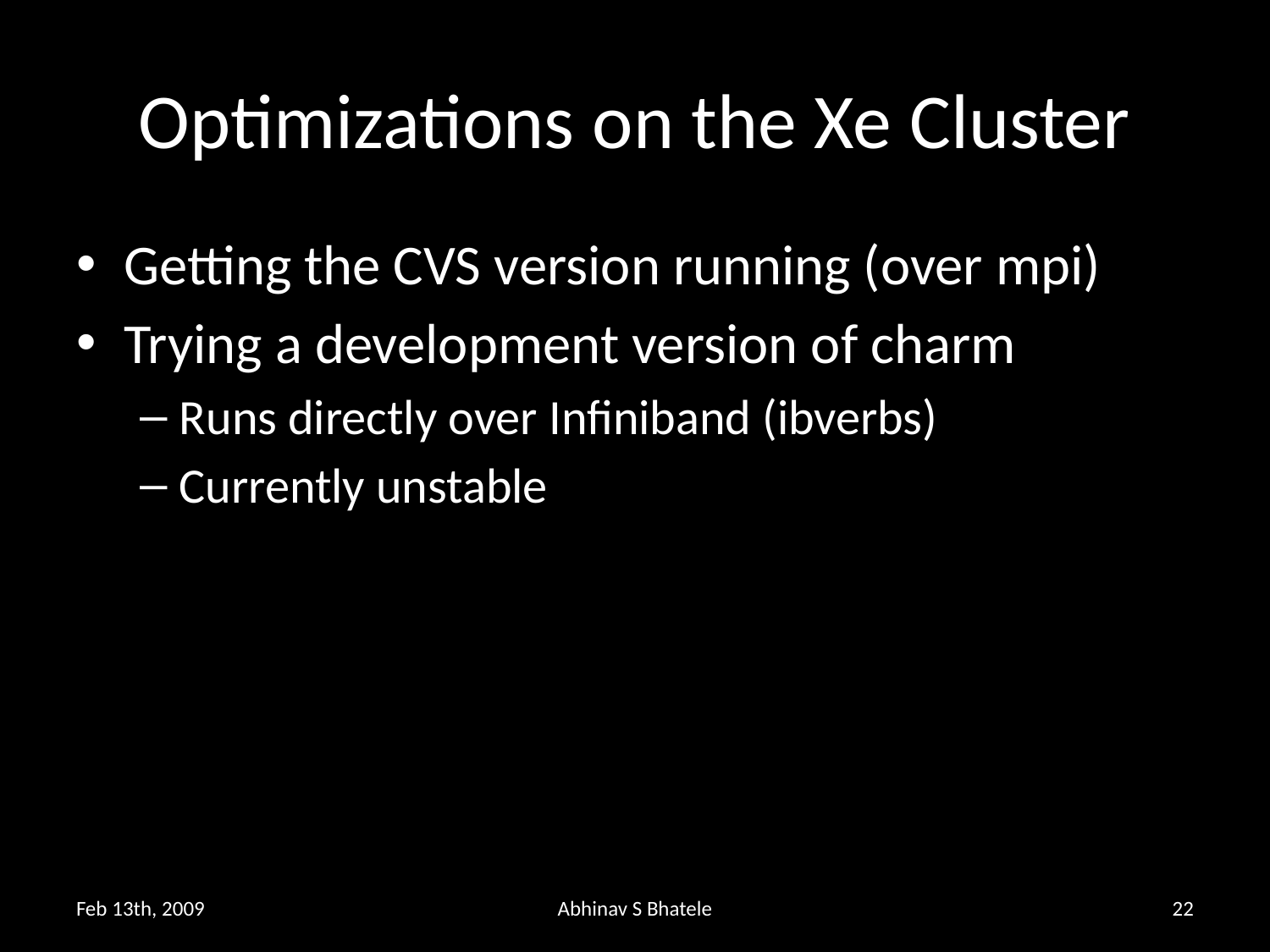

# Optimizations on the Xe Cluster
Getting the CVS version running (over mpi)
Trying a development version of charm
Runs directly over Infiniband (ibverbs)
Currently unstable
Feb 13th, 2009
Abhinav S Bhatele
22